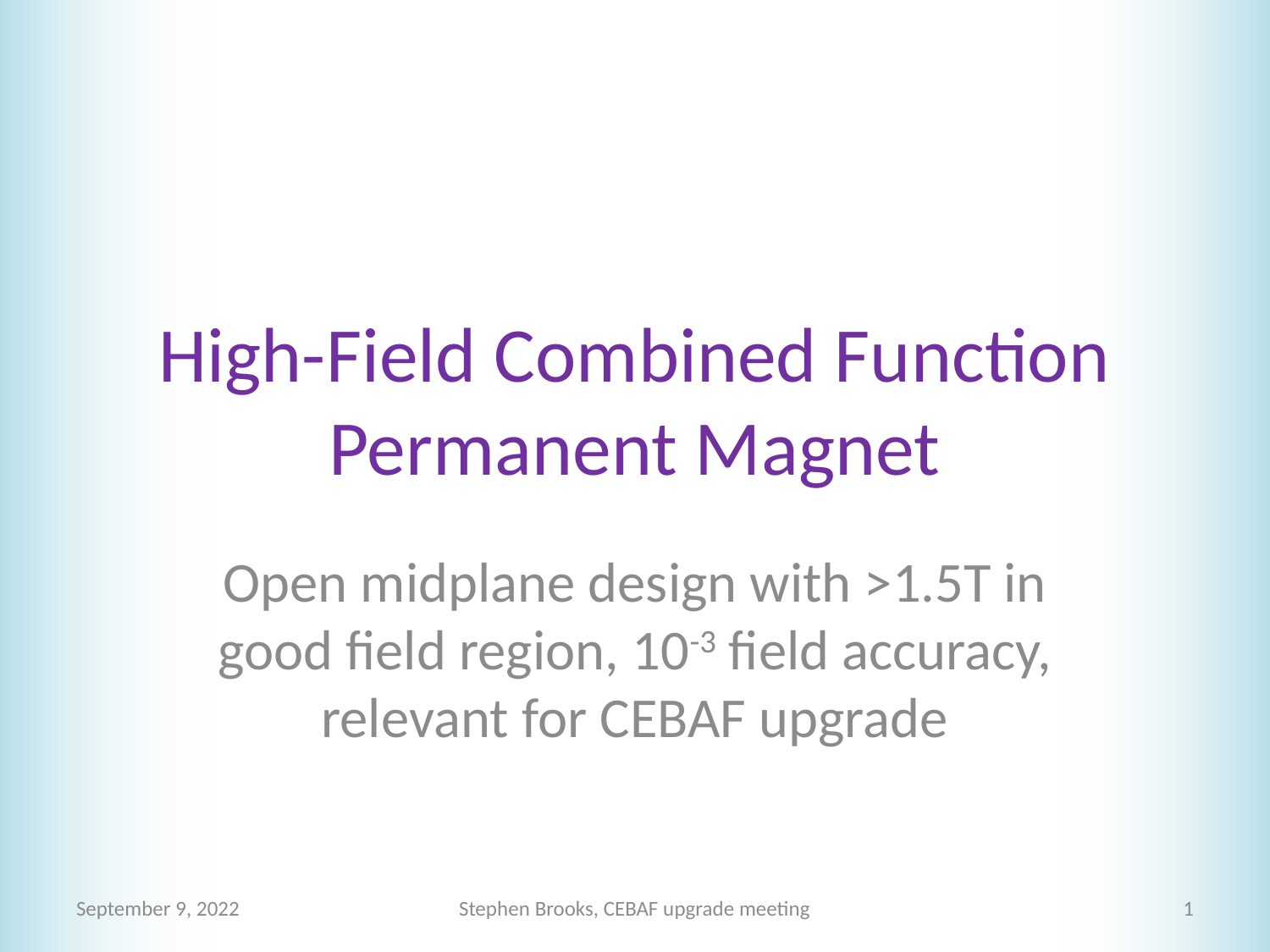

# High-Field Combined Function Permanent Magnet
Open midplane design with >1.5T in good field region, 10-3 field accuracy, relevant for CEBAF upgrade
September 9, 2022
Stephen Brooks, CEBAF upgrade meeting
1